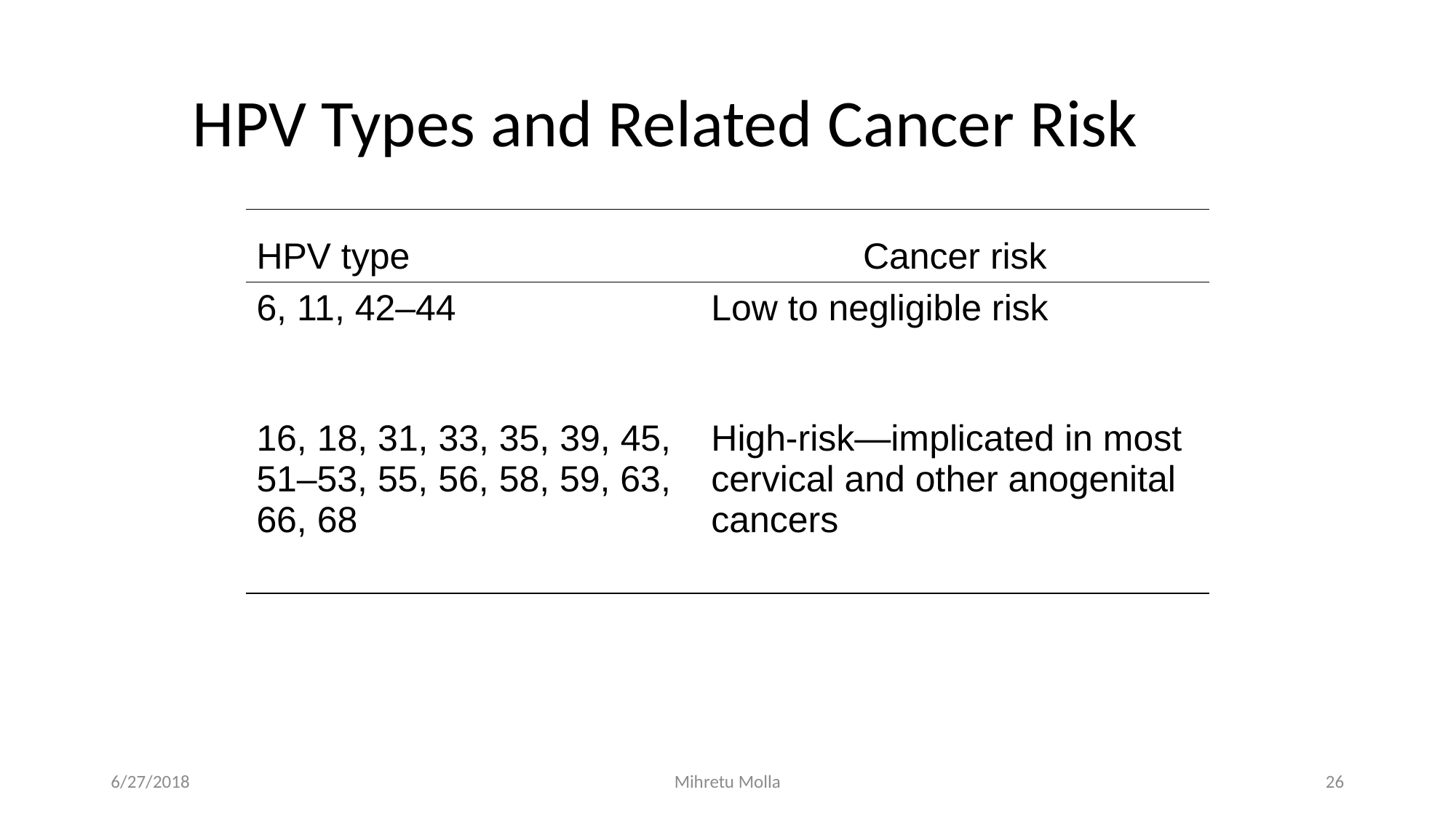

# HPV Types and Related Cancer Risk
| HPV type | Cancer risk |
| --- | --- |
| 6, 11, 42–44 | Low to negligible risk |
| 16, 18, 31, 33, 35, 39, 45, 51–53, 55, 56, 58, 59, 63, 66, 68 | High-risk—implicated in most cervical and other anogenital cancers |

26
6/27/2018
Mihretu Molla